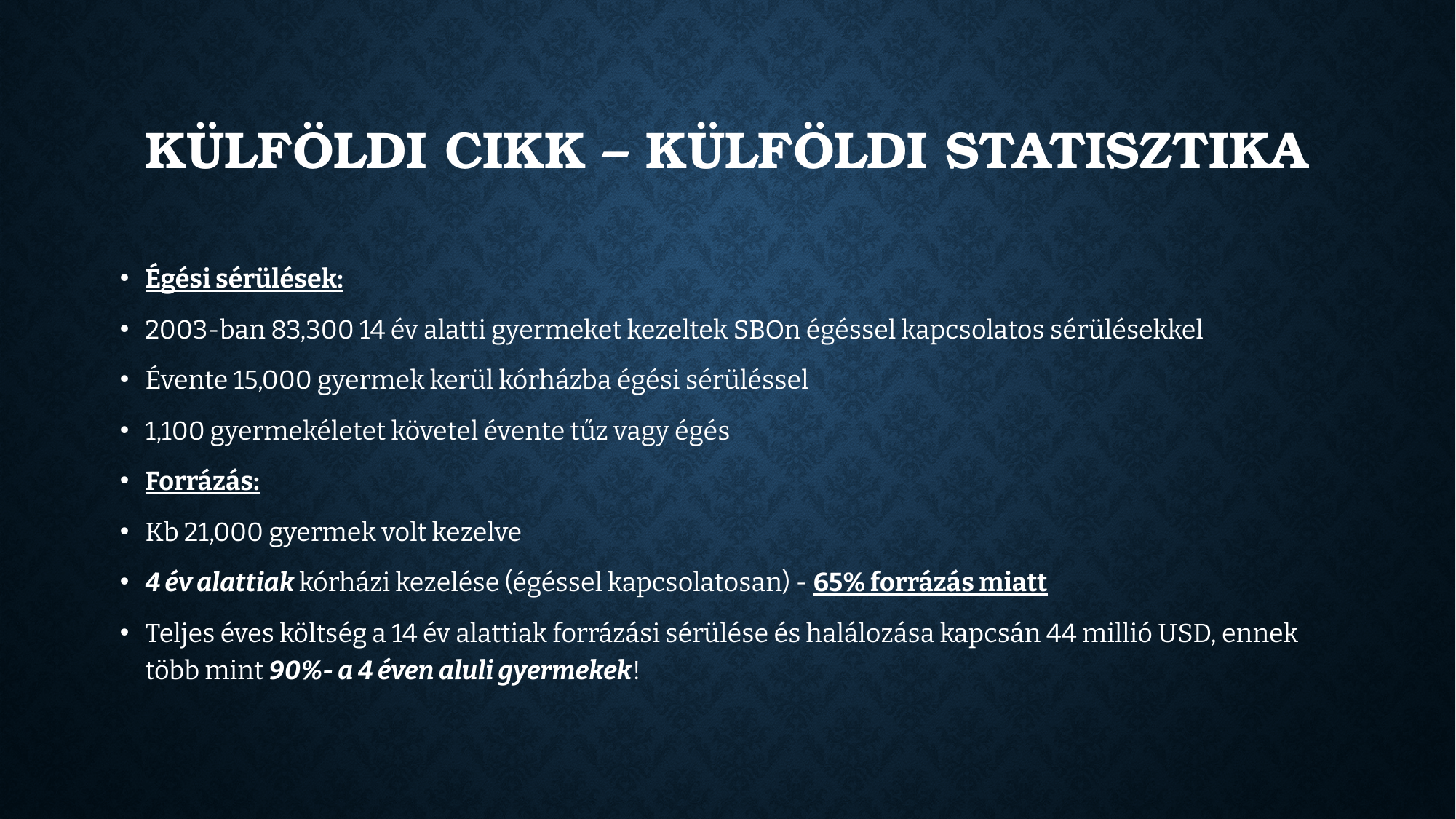

# Külföldi cikk – külföldi Statisztika
Égési sérülések:
2003-ban 83,300 14 év alatti gyermeket kezeltek SBOn égéssel kapcsolatos sérülésekkel
Évente 15,000 gyermek kerül kórházba égési sérüléssel
1,100 gyermekéletet követel évente tűz vagy égés
Forrázás:
Kb 21,000 gyermek volt kezelve
4 év alattiak kórházi kezelése (égéssel kapcsolatosan) - 65% forrázás miatt
Teljes éves költség a 14 év alattiak forrázási sérülése és halálozása kapcsán 44 millió USD, ennek több mint 90%- a 4 éven aluli gyermekek!